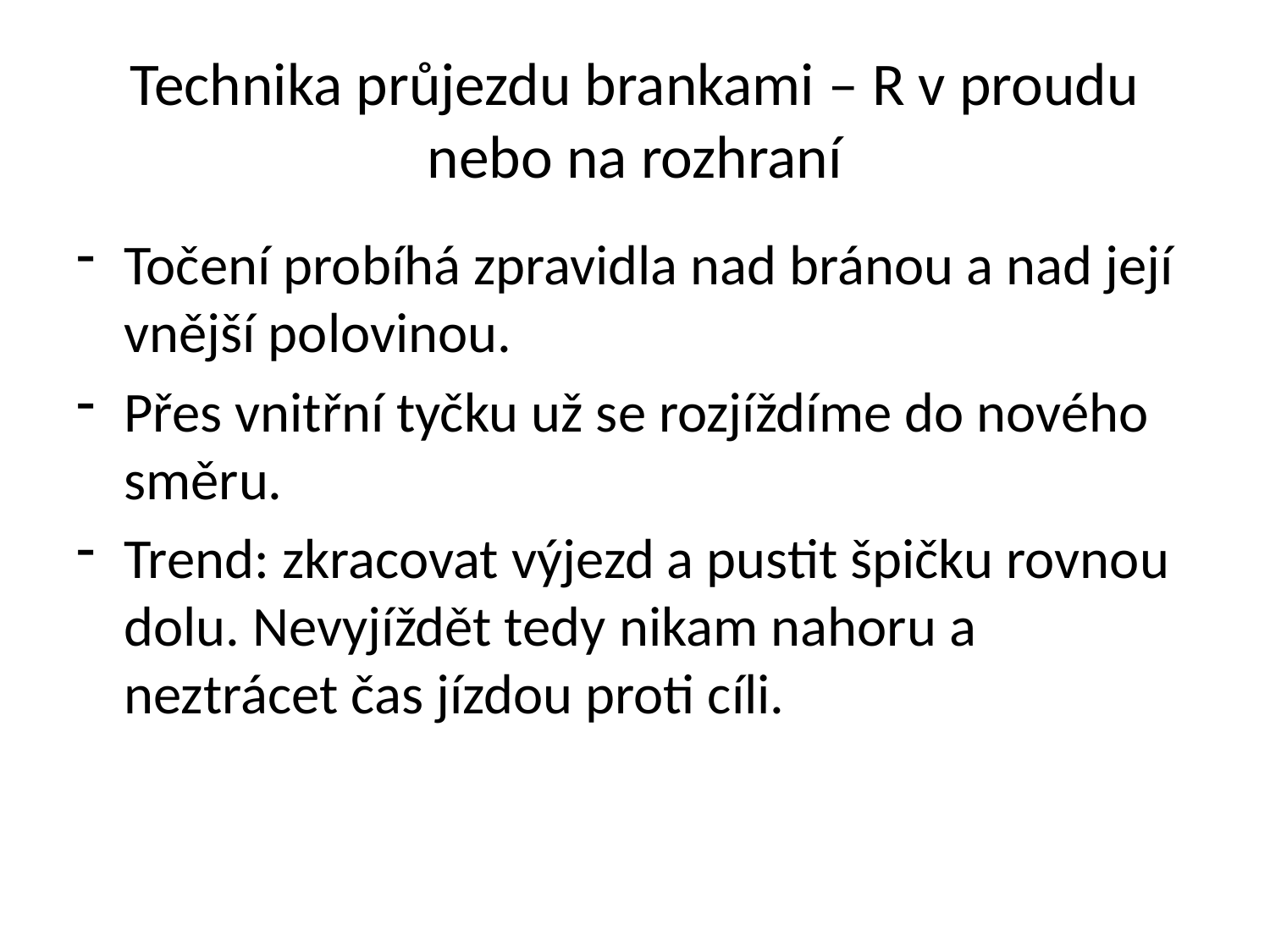

# Technika průjezdu brankami – R v proudu nebo na rozhraní
Točení probíhá zpravidla nad bránou a nad její vnější polovinou.
Přes vnitřní tyčku už se rozjíždíme do nového směru.
Trend: zkracovat výjezd a pustit špičku rovnou dolu. Nevyjíždět tedy nikam nahoru a neztrácet čas jízdou proti cíli.